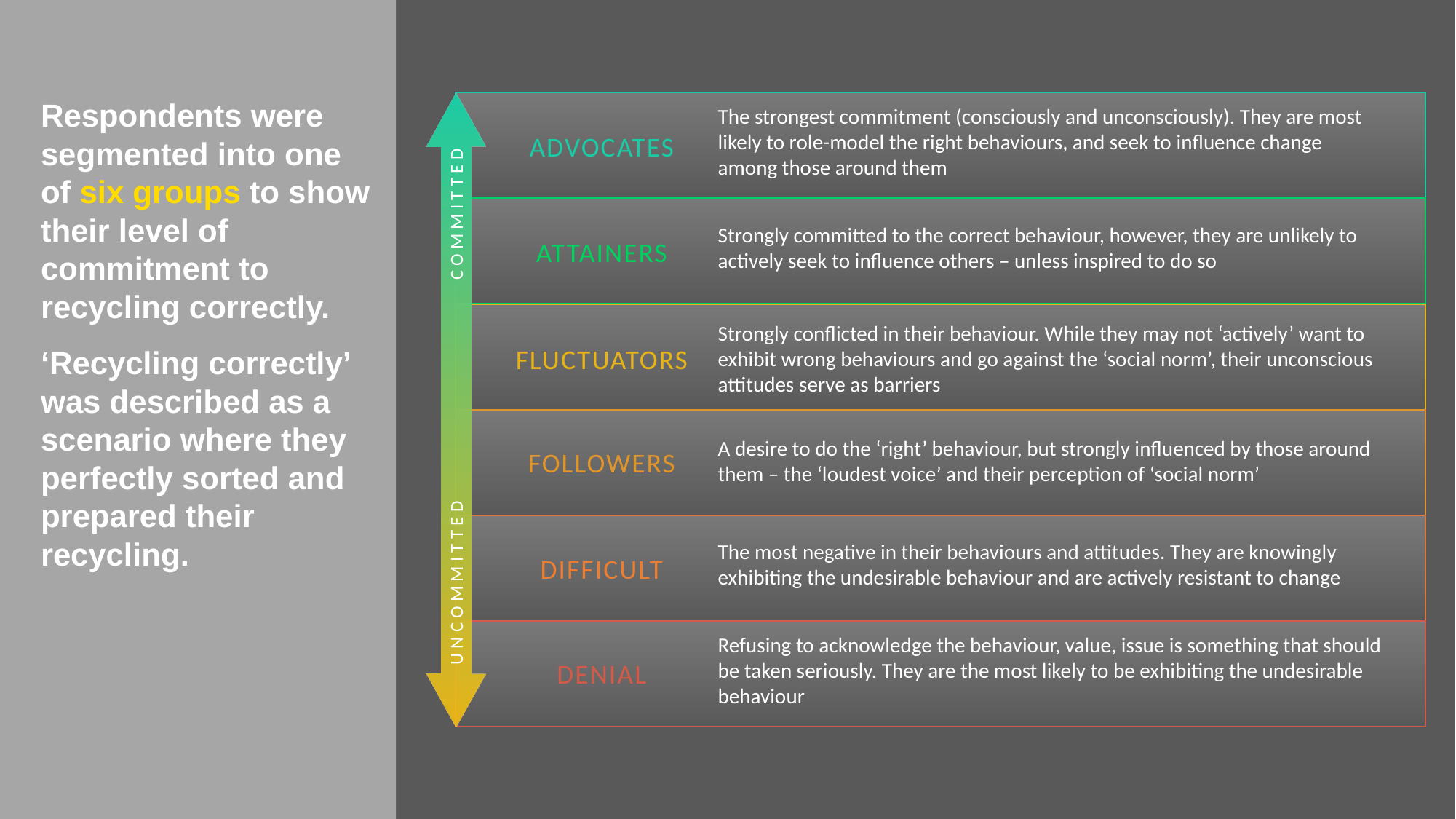

Respondents were segmented into one of six groups to show their level of commitment to recycling correctly.
‘Recycling correctly’ was described as a scenario where they perfectly sorted and prepared their recycling.

COMMITTED

UNCOMMITTED

The strongest commitment (consciously and unconsciously). They are most likely to role-model the right behaviours, and seek to influence change among those around them
ADVOCATES
ATTAINERS
FLUCTUATORS
FOLLOWERS
DIFFICULT
DENIAL

Strongly committed to the correct behaviour, however, they are unlikely to actively seek to influence others – unless inspired to do so

Strongly conflicted in their behaviour. While they may not ‘actively’ want to exhibit wrong behaviours and go against the ‘social norm’, their unconscious attitudes serve as barriers

A desire to do the ‘right’ behaviour, but strongly influenced by those around them – the ‘loudest voice’ and their perception of ‘social norm’

The most negative in their behaviours and attitudes. They are knowingly exhibiting the undesirable behaviour and are actively resistant to change

Refusing to acknowledge the behaviour, value, issue is something that should be taken seriously. They are the most likely to be exhibiting the undesirable behaviour